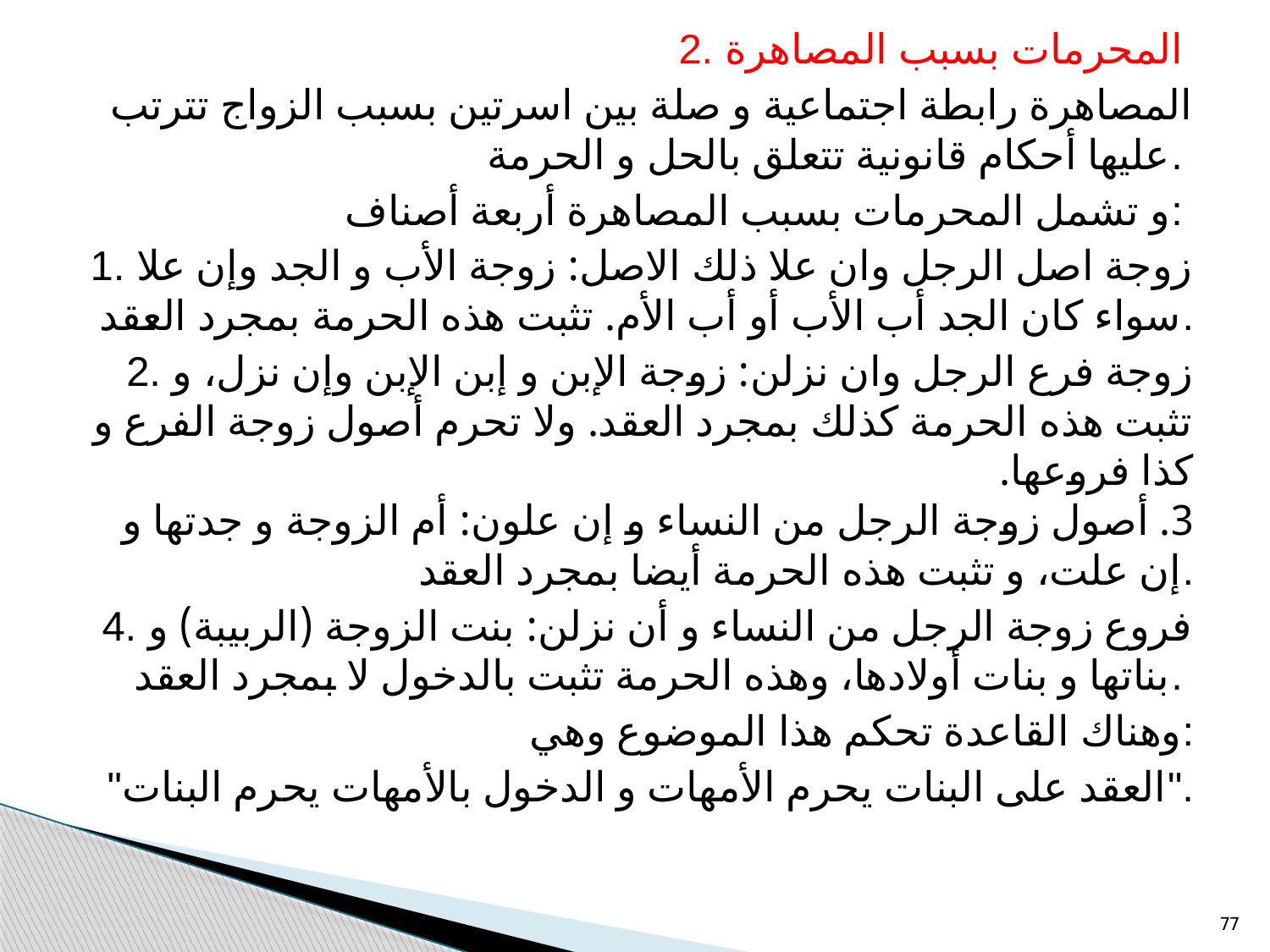

2. المحرمات بسبب المصاهرة
المصاهرة رابطة اجتماعية و صلة بين اسرتين بسبب الزواج تترتب عليها أحكام قانونية تتعلق بالحل و الحرمة.
و تشمل المحرمات بسبب المصاهرة أربعة أصناف:
1. زوجة اصل الرجل وان علا ذلك الاصل: زوجة الأب و الجد وإن علا سواء كان الجد أب الأب أو أب الأم. تثبت هذه الحرمة بمجرد العقد.
2. زوجة فرع الرجل وان نزلن: زوجة الإبن و إبن الإبن وإن نزل، و تثبت هذه الحرمة كذلك بمجرد العقد. ولا تحرم أصول زوجة الفرع و كذا فروعها.
3. أصول زوجة الرجل من النساء و إن علون: أم الزوجة و جدتها و إن علت، و تثبت هذه الحرمة أيضا بمجرد العقد.
4. فروع زوجة الرجل من النساء و أن نزلن: بنت الزوجة (الربيبة) و بناتها و بنات أولادها، وهذه الحرمة تثبت بالدخول لا بمجرد العقد.
وهناك القاعدة تحكم هذا الموضوع وهي:
 "العقد على البنات يحرم الأمهات و الدخول بالأمهات يحرم البنات".

77